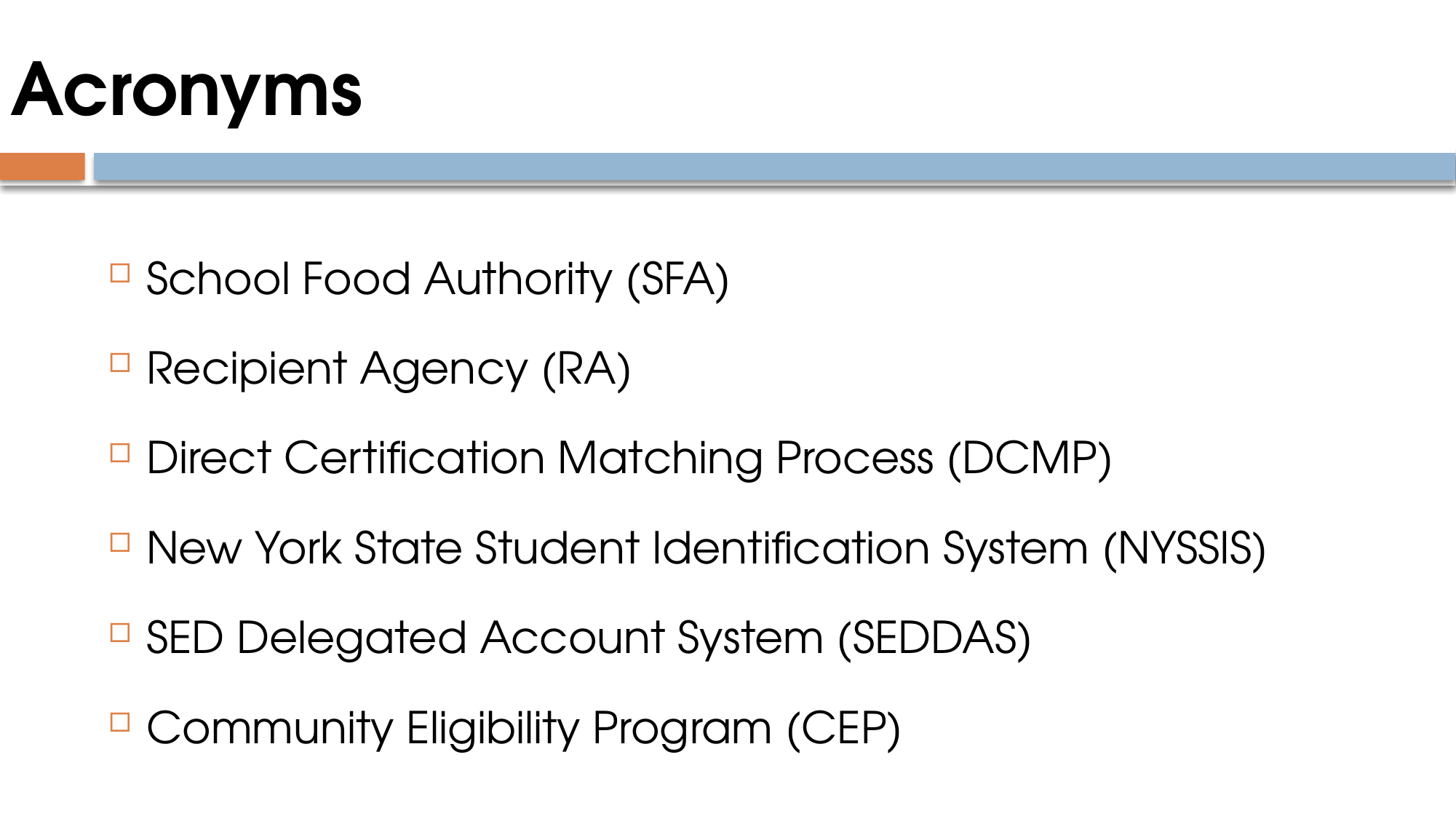

# Acronyms
School Food Authority (SFA)
Recipient Agency (RA)
Direct Certification Matching Process (DCMP)
New York State Student Identification System (NYSSIS)
SED Delegated Account System (SEDDAS)
Community Eligibility Program (CEP)